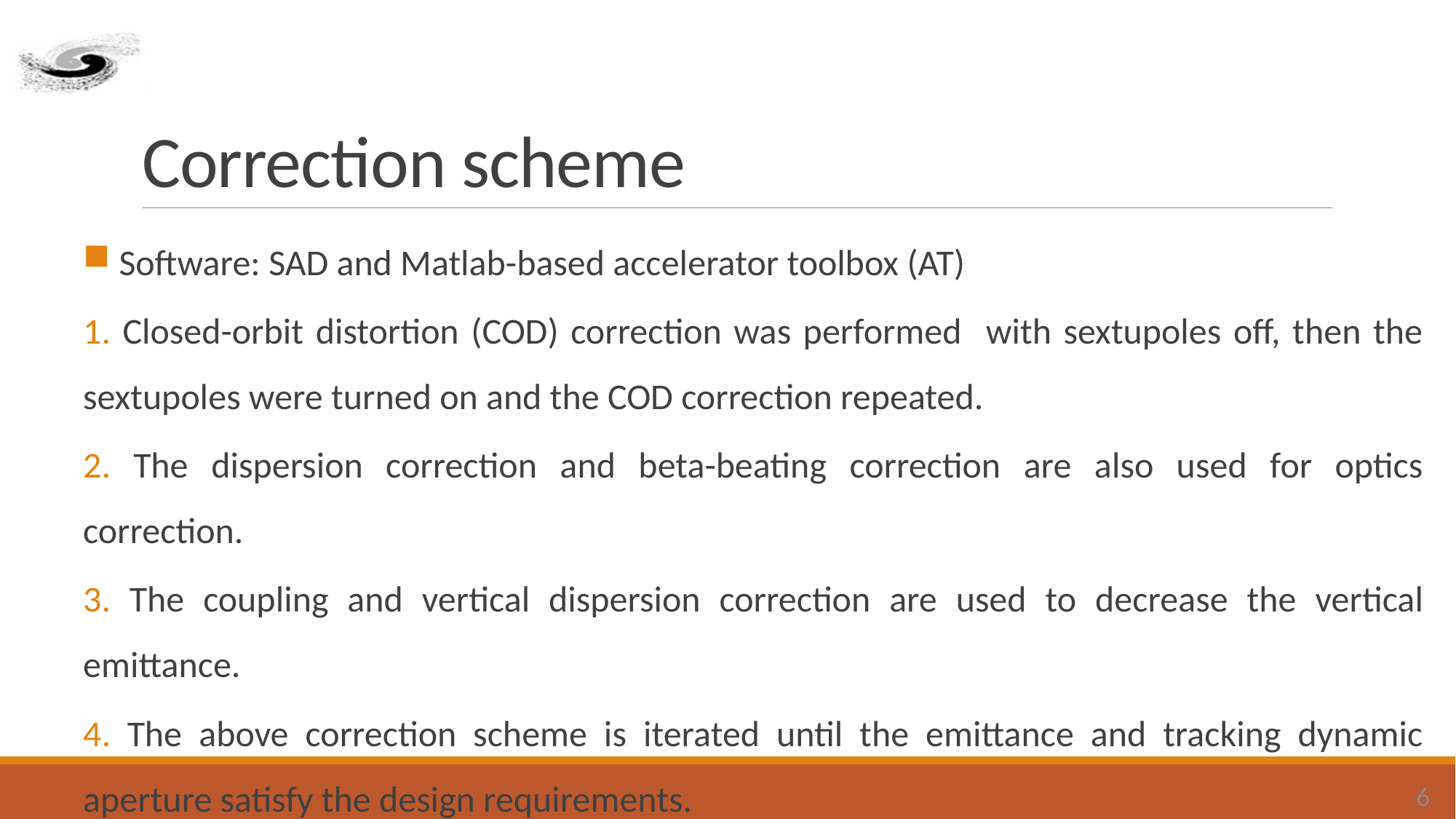

Correction scheme
 Software: SAD and Matlab-based accelerator toolbox (AT)
 Closed-orbit distortion (COD) correction was performed  with sextupoles off, then the sextupoles were turned on and the COD correction repeated.
 The dispersion correction and beta-beating correction are also used for optics correction.
 The coupling and vertical dispersion correction are used to decrease the vertical emittance.
 The above correction scheme is iterated until the emittance and tracking dynamic aperture satisfy the design requirements.